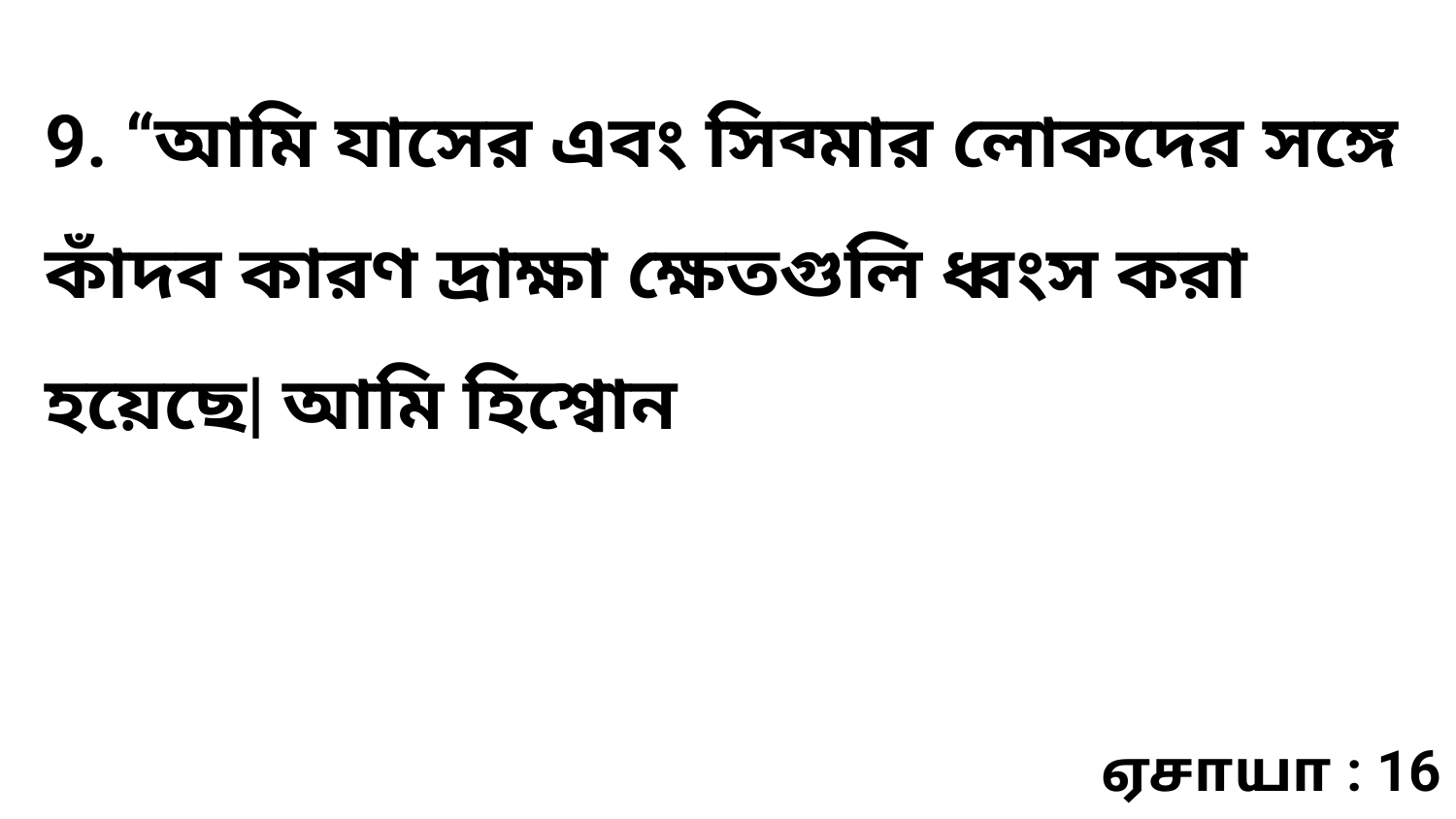

9. “আমি যাসের এবং সিব্মার লোকদের সঙ্গে কাঁদব কারণ দ্রাক্ষা ক্ষেতগুলি ধ্বংস করা হয়েছে| আমি হিশ্বোন
ஏசாயா : 16